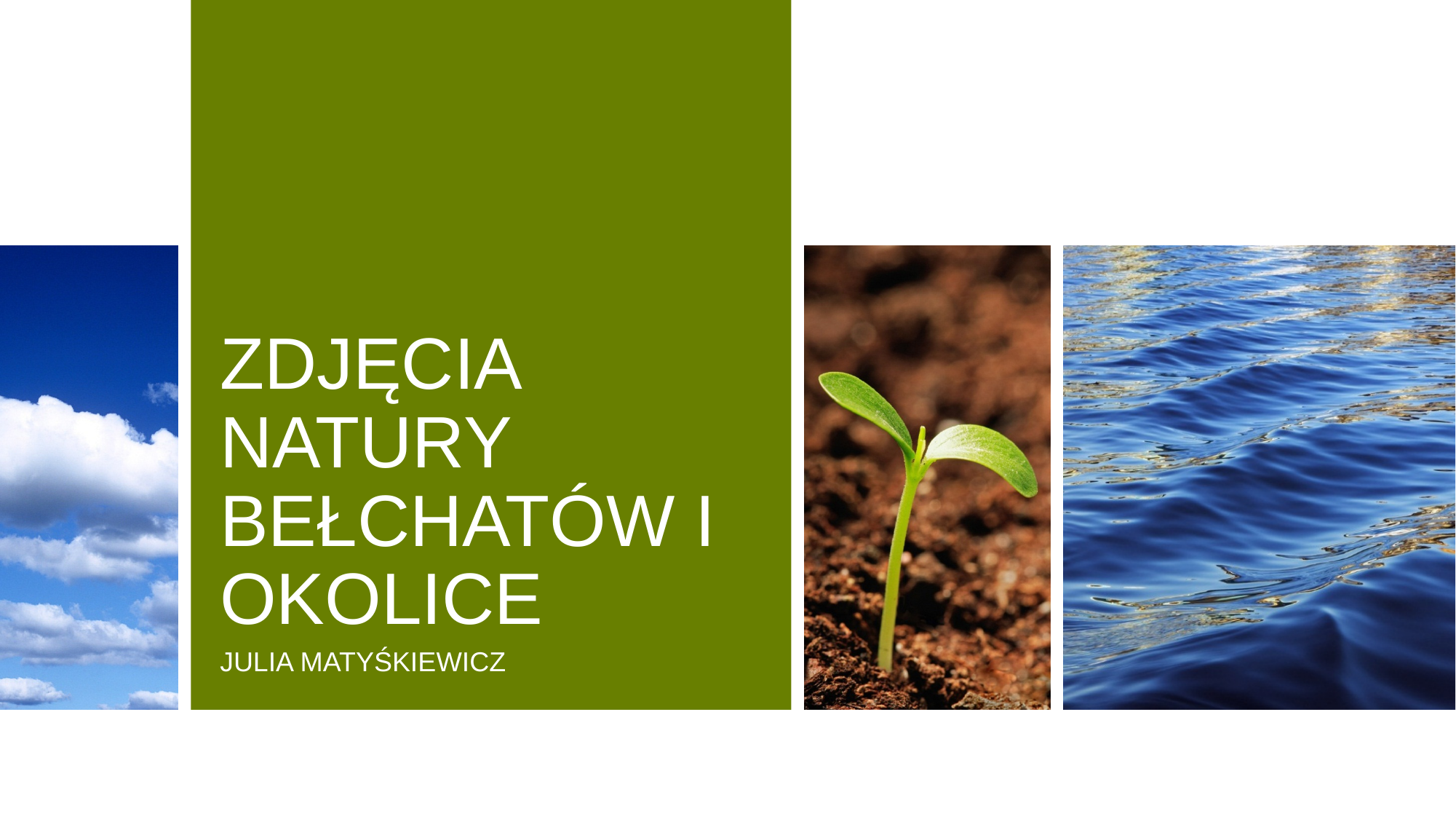

# ZDJĘCIA NATURY BEŁCHATÓW I OKOLICE
JULIA MATYŚKIEWICZ